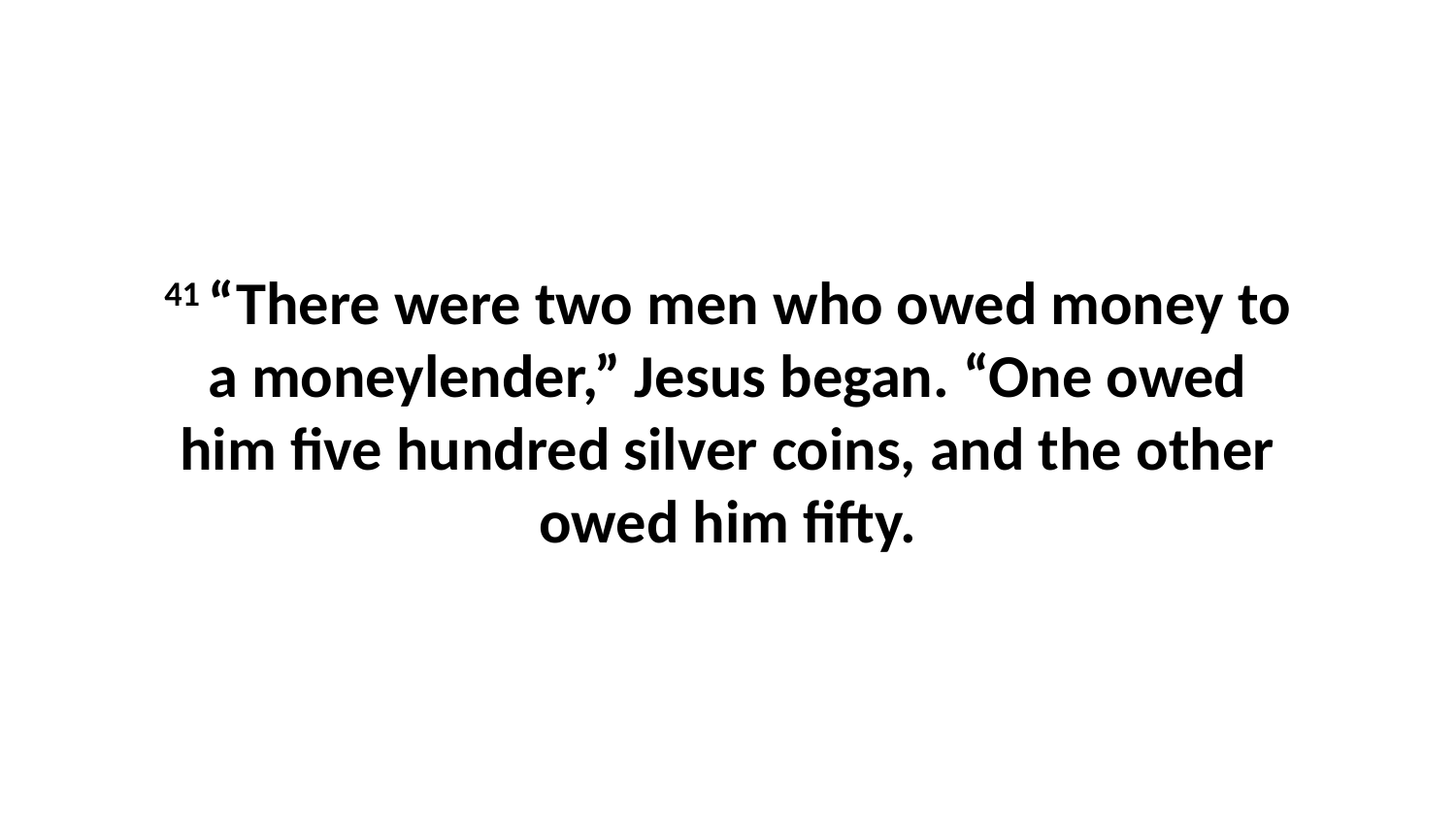

41 “There were two men who owed money to a moneylender,” Jesus began. “One owed him five hundred silver coins, and the other owed him fifty.